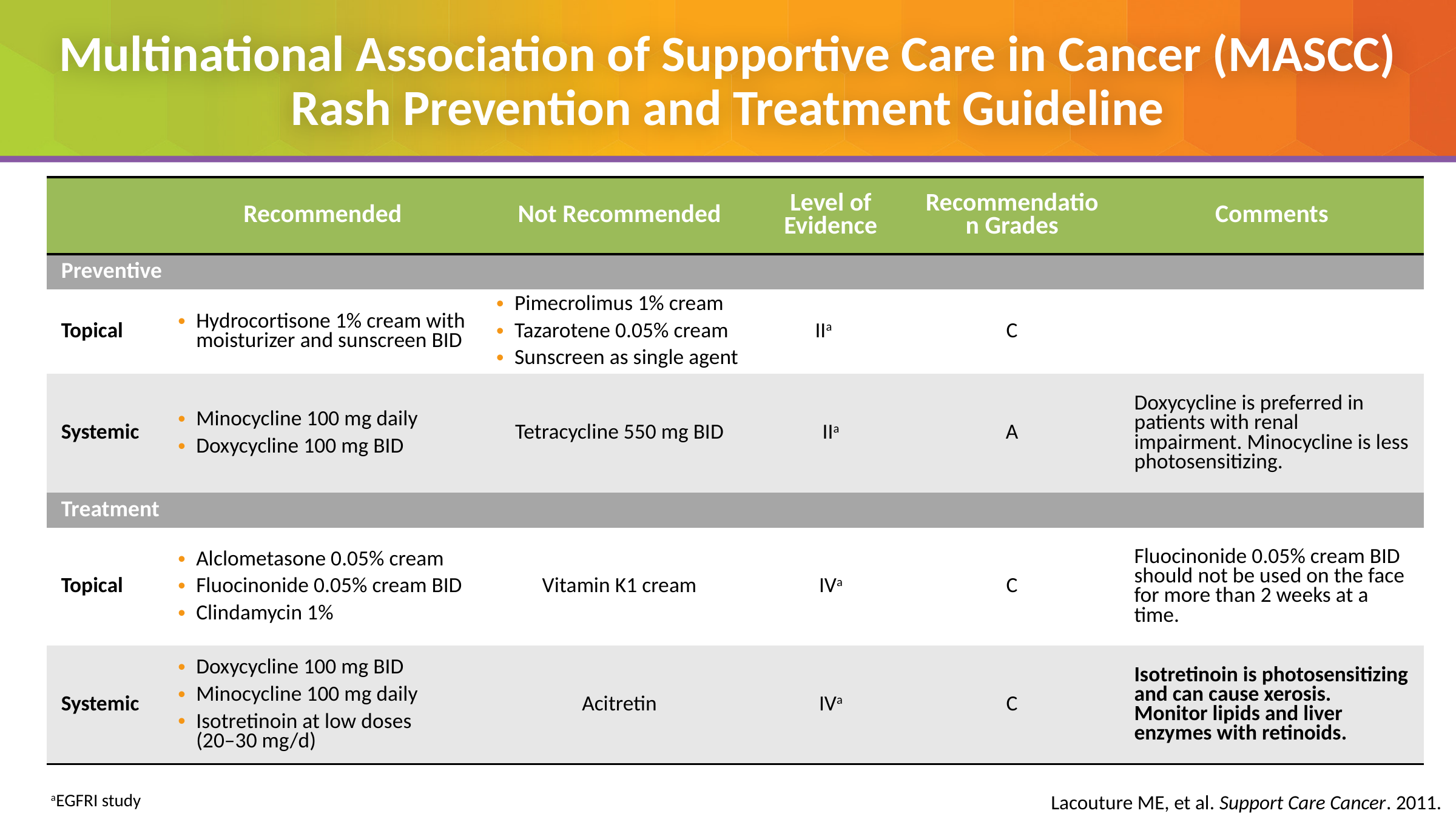

# Multinational Association of Supportive Care in Cancer (MASCC) Rash Prevention and Treatment Guideline
|  | Recommended | Not Recommended | Level of Evidence | Recommendation Grades | Comments |
| --- | --- | --- | --- | --- | --- |
| Preventive |  |  |  |  |  |
| Topical | Hydrocortisone 1% cream with moisturizer and sunscreen BID | Pimecrolimus 1% cream Tazarotene 0.05% cream Sunscreen as single agent | IIa | C |  |
| Systemic | Minocycline 100 mg daily Doxycycline 100 mg BID | Tetracycline 550 mg BID | IIa | A | Doxycycline is preferred in patients with renal impairment. Minocycline is less photosensitizing. |
| Treatment |  |  |  |  |  |
| Topical | Alclometasone 0.05% cream Fluocinonide 0.05% cream BID Clindamycin 1% | Vitamin K1 cream | IVa | C | Fluocinonide 0.05% cream BID should not be used on the face for more than 2 weeks at a time. |
| Systemic | Doxycycline 100 mg BID Minocycline 100 mg daily Isotretinoin at low doses (20–30 mg/d) | Acitretin | IVa | C | Isotretinoin is photosensitizing and can cause xerosis. Monitor lipids and liver enzymes with retinoids. |
aEGFRI study
Lacouture ME, et al. Support Care Cancer. 2011.